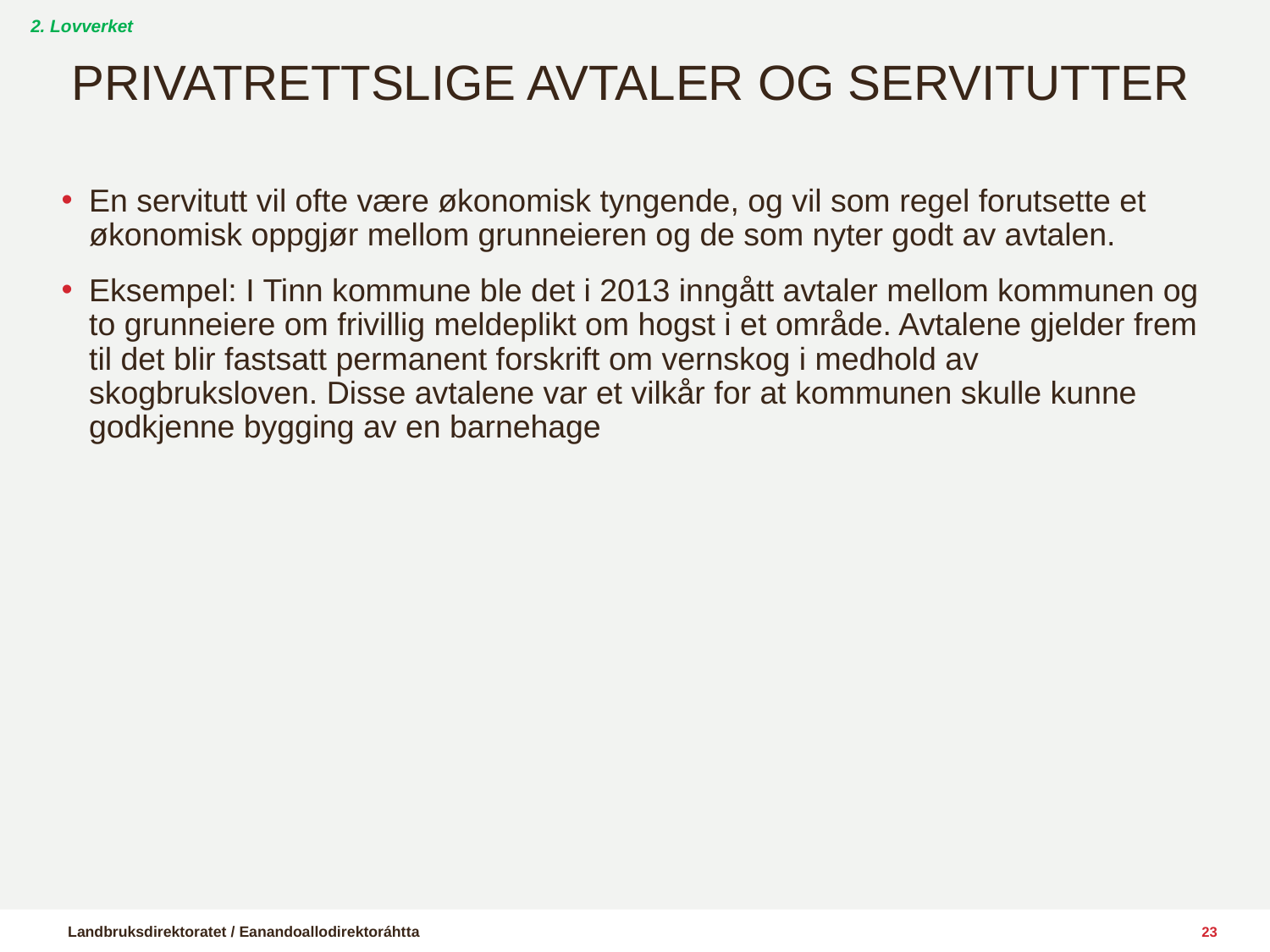

2. Lovverket
# Privatrettslige avtaler og servitutter
En servitutt vil ofte være økonomisk tyngende, og vil som regel forutsette et økonomisk oppgjør mellom grunneieren og de som nyter godt av avtalen.
Eksempel: I Tinn kommune ble det i 2013 inngått avtaler mellom kommunen og to grunneiere om frivillig meldeplikt om hogst i et område. Avtalene gjelder frem til det blir fastsatt permanent forskrift om vernskog i medhold av skogbruksloven. Disse avtalene var et vilkår for at kommunen skulle kunne godkjenne bygging av en barnehage
23